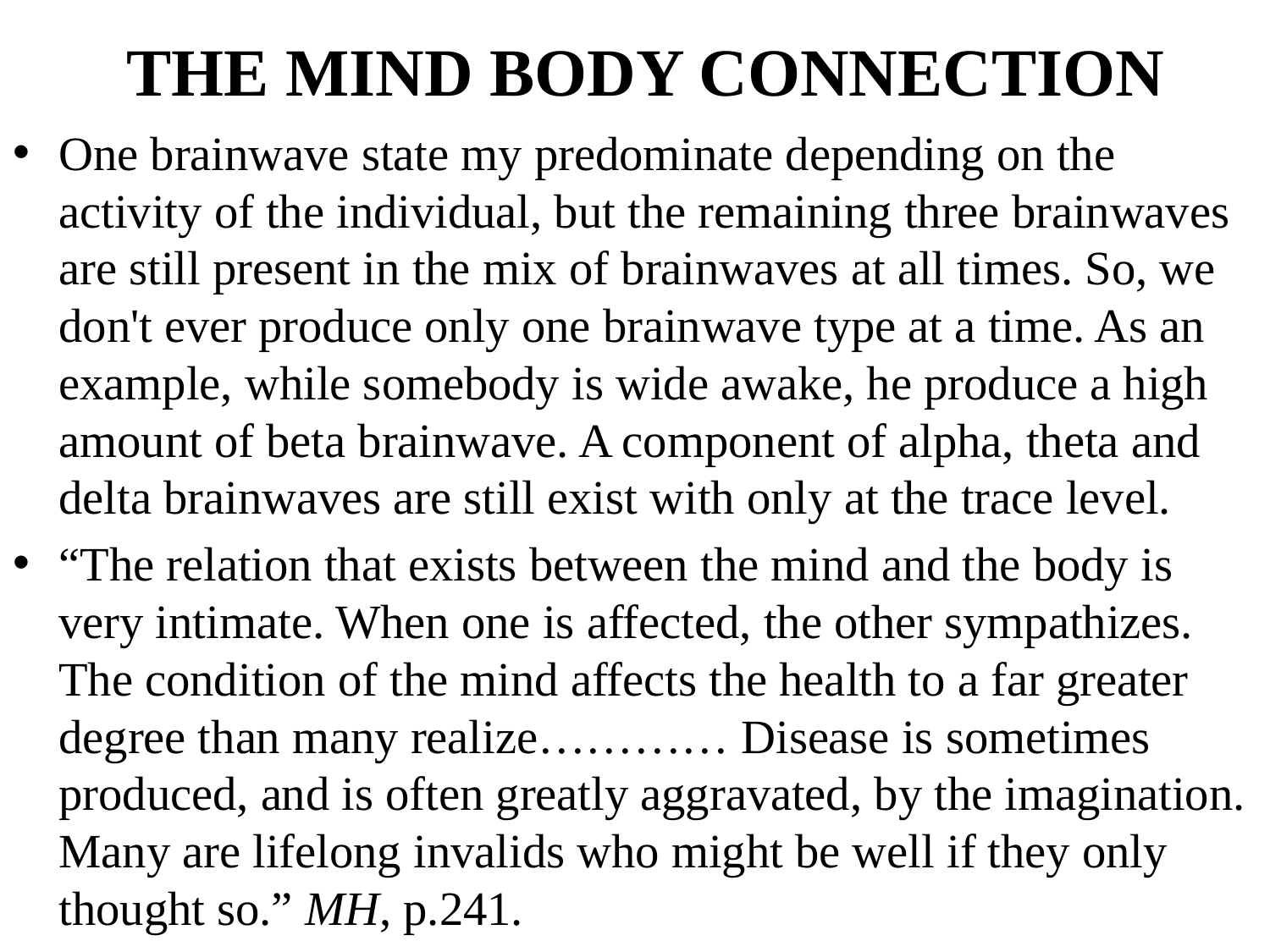

# THE MIND BODY CONNECTION
One brainwave state my predominate depending on the activity of the individual, but the remaining three brainwaves are still present in the mix of brainwaves at all times. So, we don't ever produce only one brainwave type at a time. As an example, while somebody is wide awake, he produce a high amount of beta brainwave. A component of alpha, theta and delta brainwaves are still exist with only at the trace level.
“The relation that exists between the mind and the body is very intimate. When one is affected, the other sympathizes. The condition of the mind affects the health to a far greater degree than many realize………… Disease is sometimes produced, and is often greatly aggravated, by the imagination. Many are lifelong invalids who might be well if they only thought so.” MH, p.241.